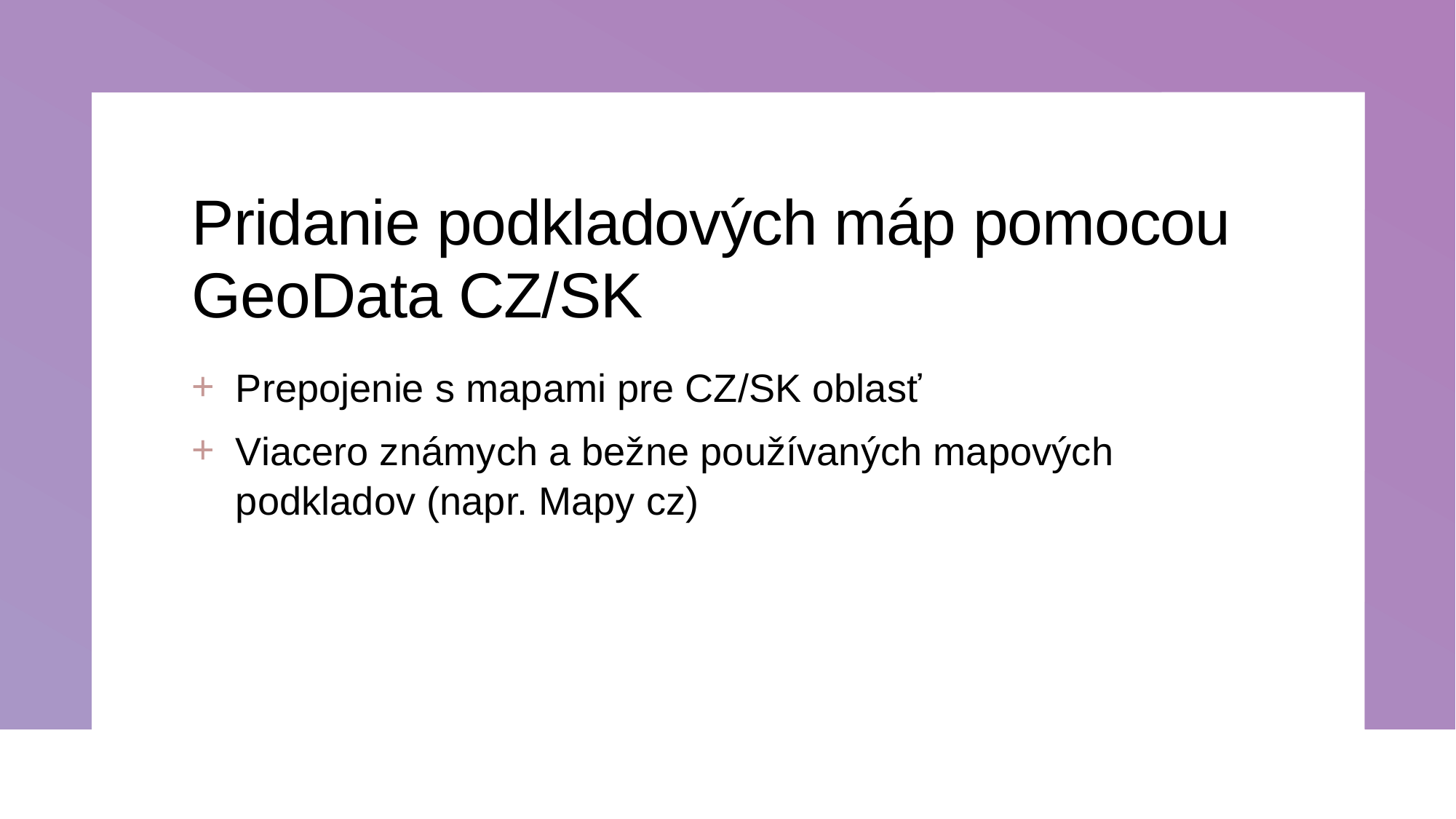

# Pridanie podkladových máp pomocou GeoData CZ/SK
Prepojenie s mapami pre CZ/SK oblasť
Viacero známych a bežne používaných mapových podkladov (napr. Mapy cz)